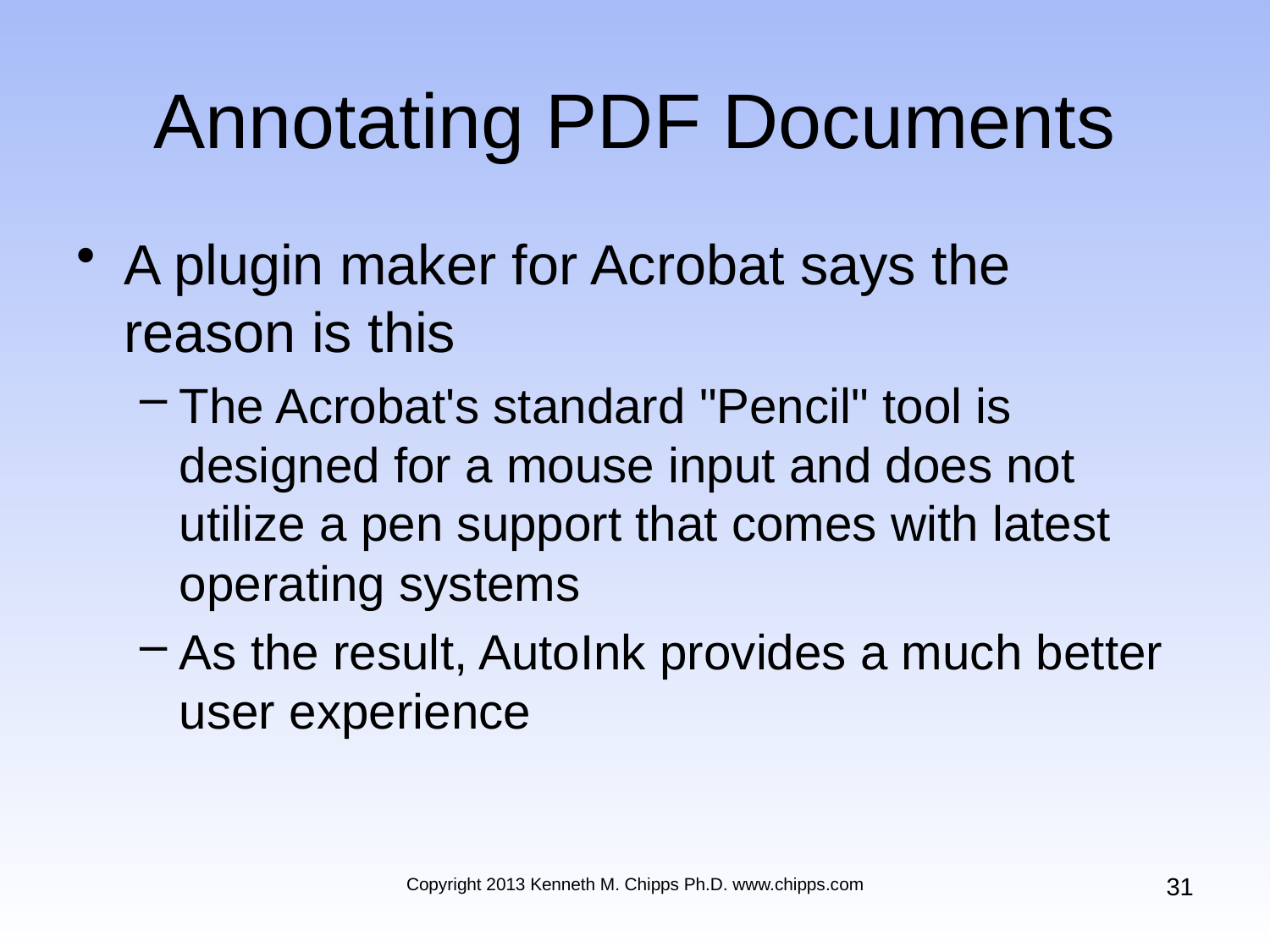

# Annotating PDF Documents
A plugin maker for Acrobat says the reason is this
The Acrobat's standard "Pencil" tool is designed for a mouse input and does not utilize a pen support that comes with latest operating systems
As the result, AutoInk provides a much better user experience
31
Copyright 2013 Kenneth M. Chipps Ph.D. www.chipps.com